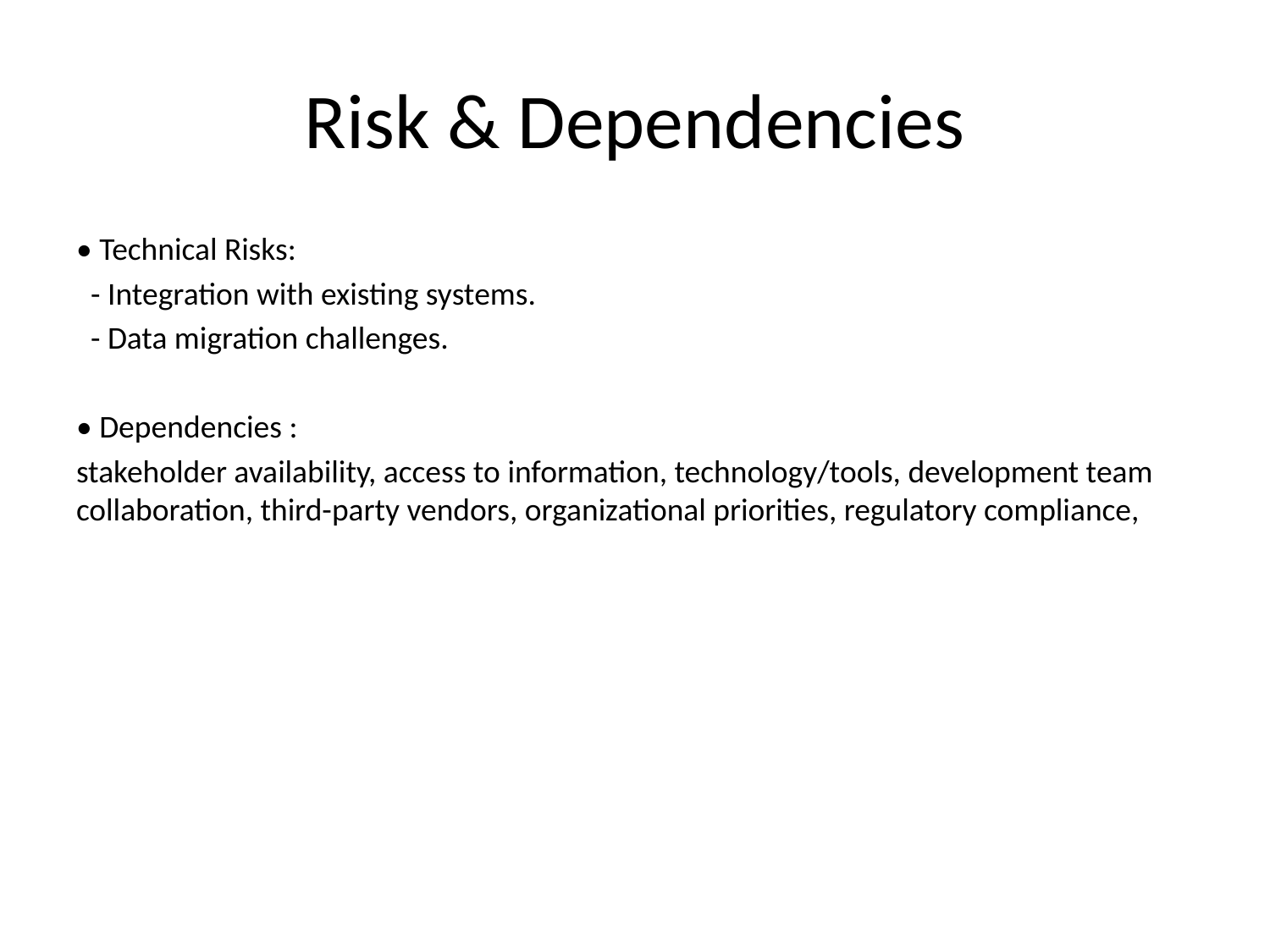

# Risk & Dependencies
• Technical Risks:
  - Integration with existing systems.
  - Data migration challenges.

• Dependencies :
stakeholder availability, access to information, technology/tools, development team collaboration, third-party vendors, organizational priorities, regulatory compliance,